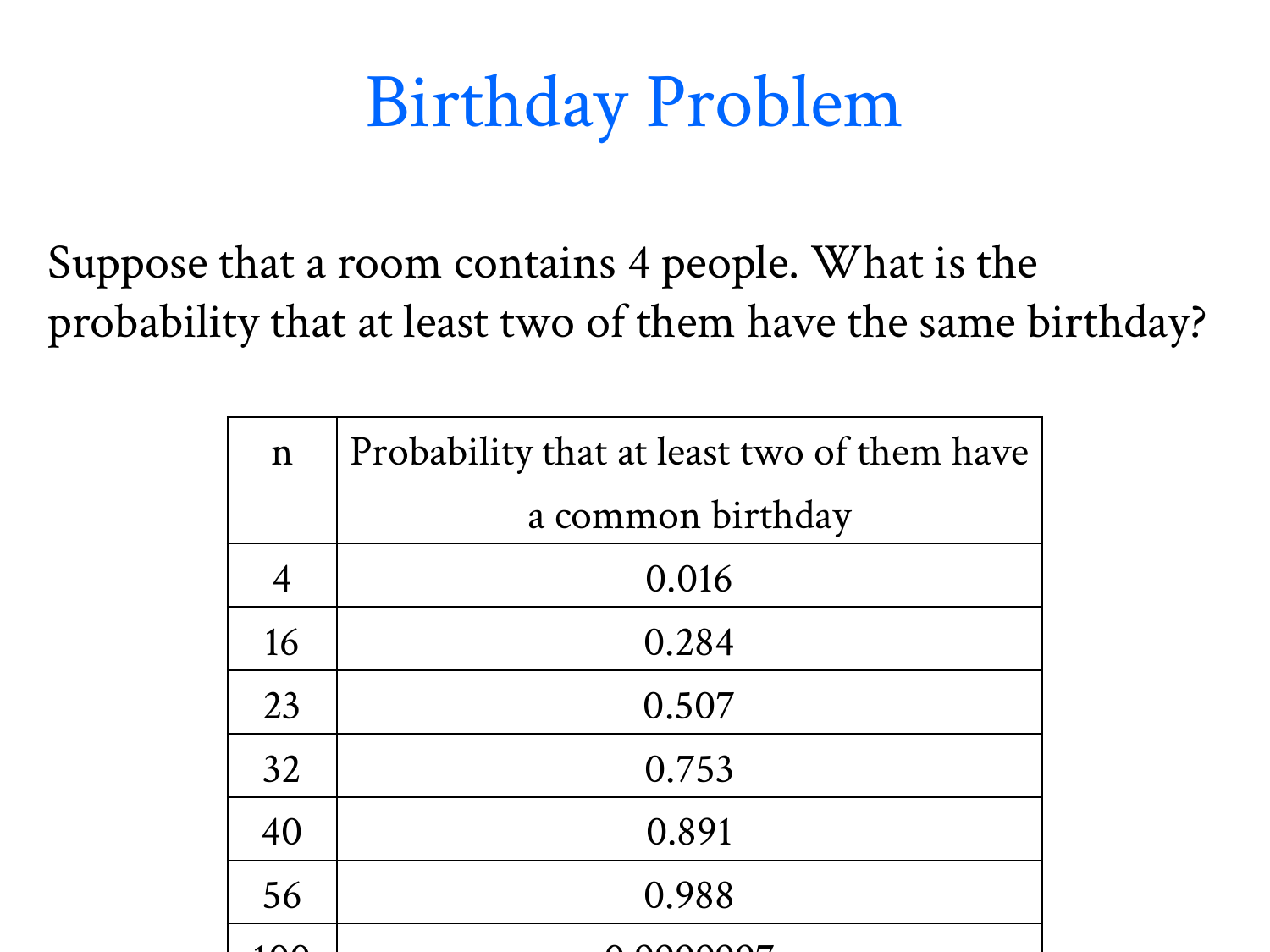

# Birthday Problem
Suppose that a room contains 4 people. What is the probability that at least two of them have the same birthday?

| n | Probability that at least two of them have a common birthday |
| --- | --- |
| 4 | 0.016 |
| 16 | 0.284 |
| 23 | 0.507 |
| 32 | 0.753 |
| 40 | 0.891 |
| 56 | 0.988 |
| 100 | 0.9999997 |